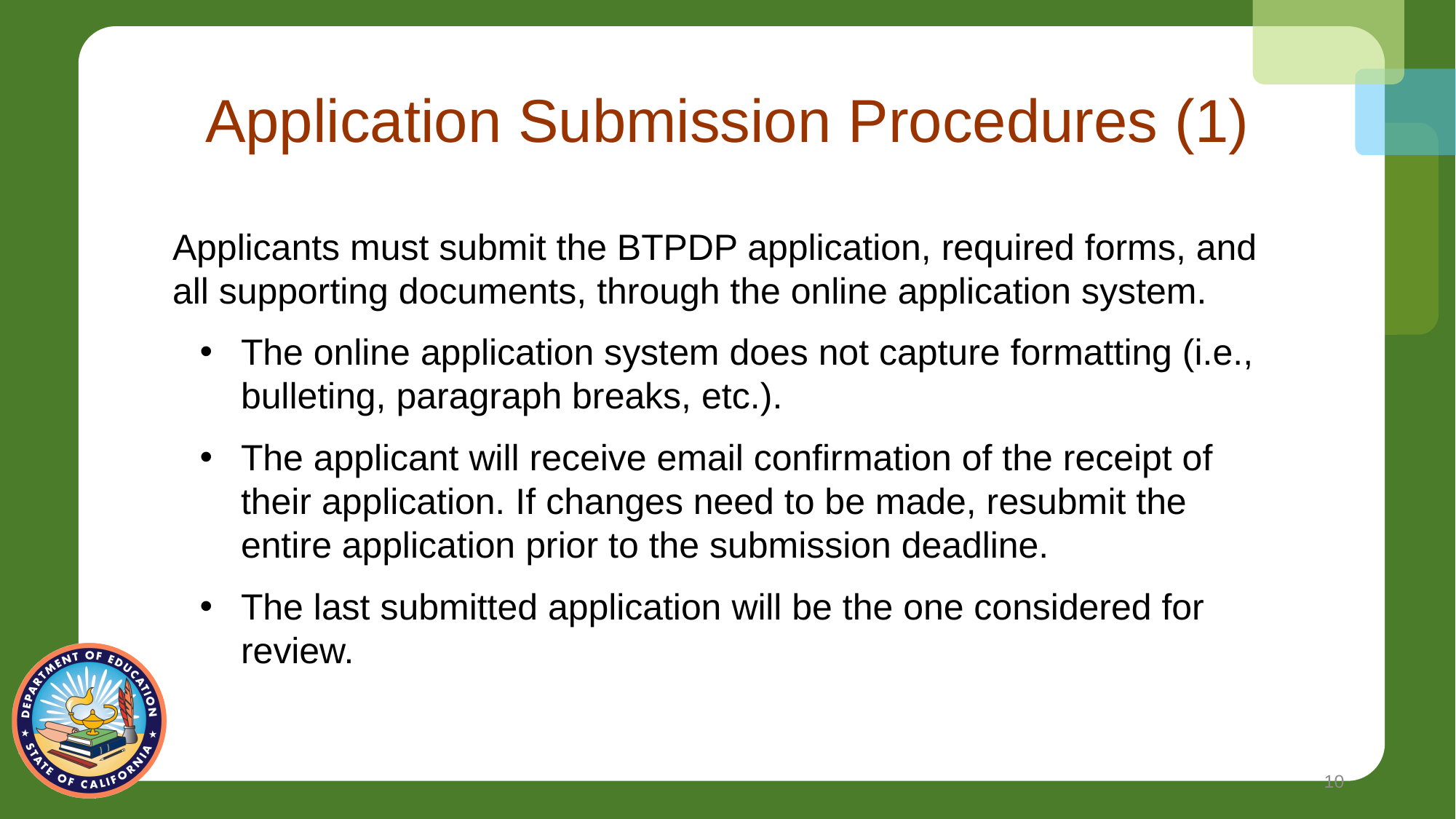

# Application Submission Procedures (1)
Applicants must submit the BTPDP application, required forms, and all supporting documents, through the online application system.
The online application system does not capture formatting (i.e., bulleting, paragraph breaks, etc.).
The applicant will receive email confirmation of the receipt of their application. If changes need to be made, resubmit the entire application prior to the submission deadline.
The last submitted application will be the one considered for review.
10